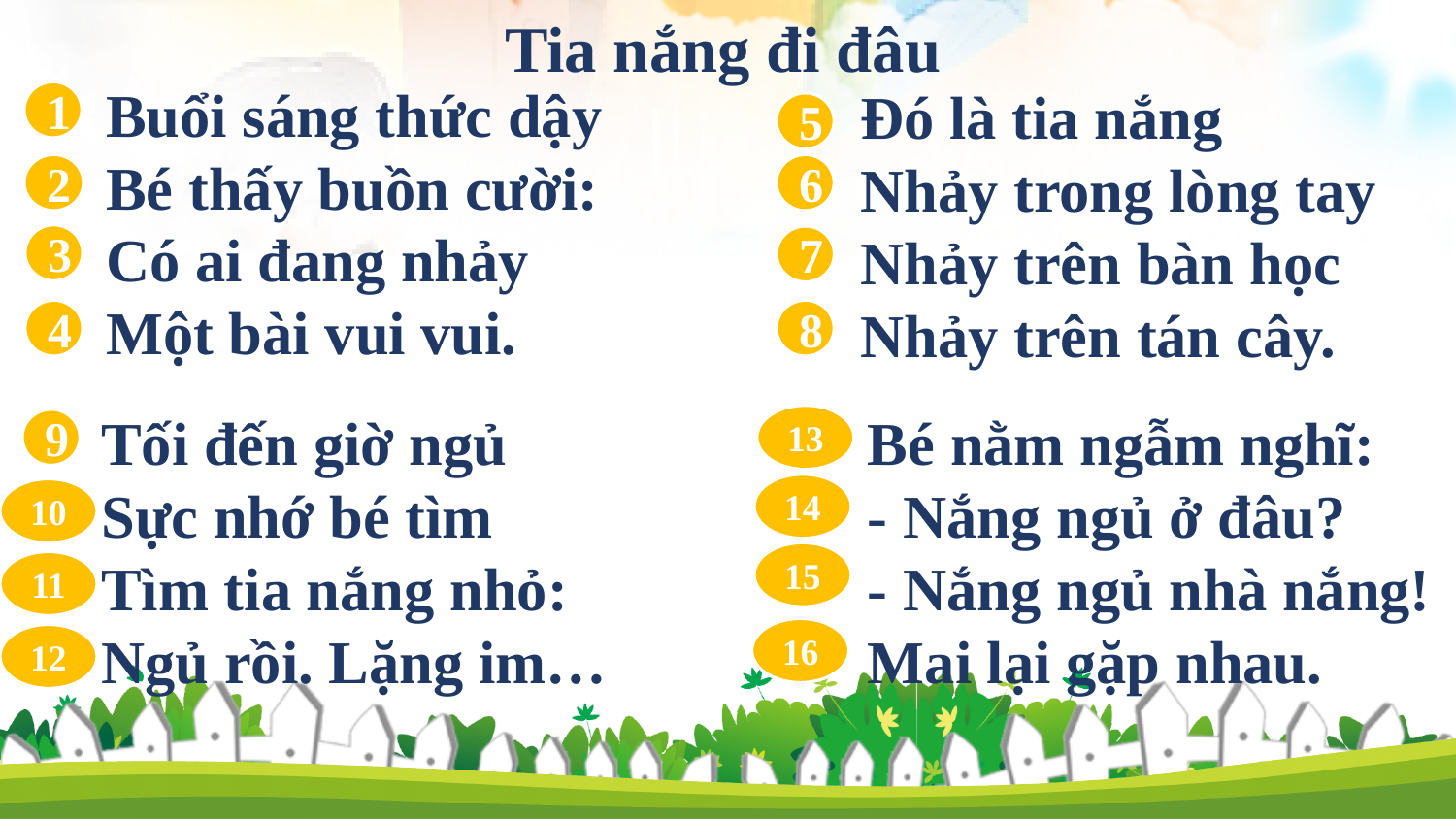

Tia nắng đi đâu
      Buổi sáng thức dậy
      Bé thấy buồn cười:
      Có ai đang nhảy
      Một bài vui vui.
      Đó là tia nắng
      Nhảy trong lòng tay
      Nhảy trên bàn học
      Nhảy trên tán cây.
1
5
2
6
3
7
4
8
      Tối đến giờ ngủ
      Sực nhớ bé tìm
      Tìm tia nắng nhỏ:
      Ngủ rồi. Lặng im…
      Bé nằm ngẫm nghĩ:
      - Nắng ngủ ở đâu?
      - Nắng ngủ nhà nắng!
      Mai lại gặp nhau.
13
9
14
10
15
11
16
12